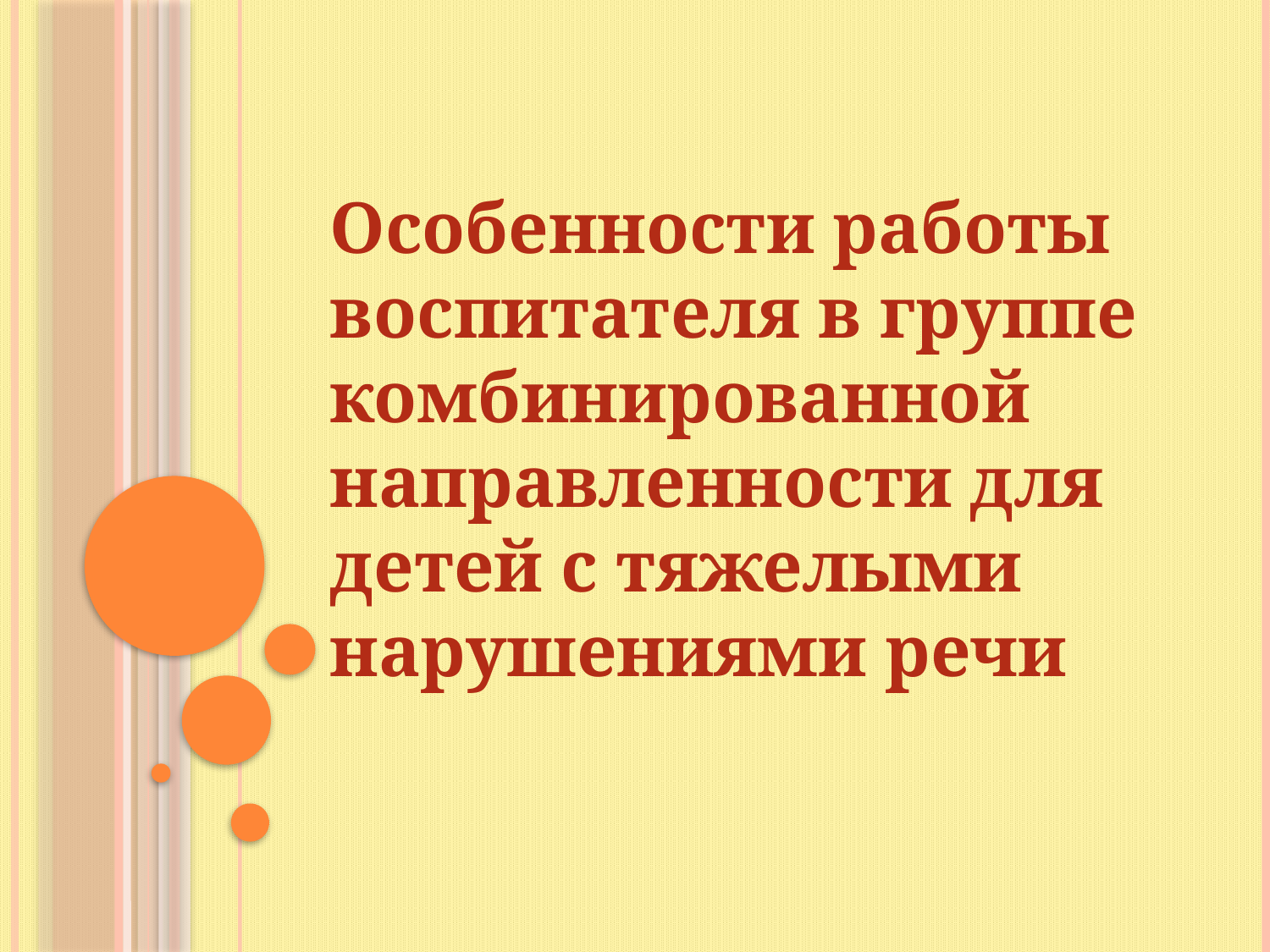

# Особенности работы воспитателя в группе комбинированной направленности для детей с тяжелыми нарушениями речи